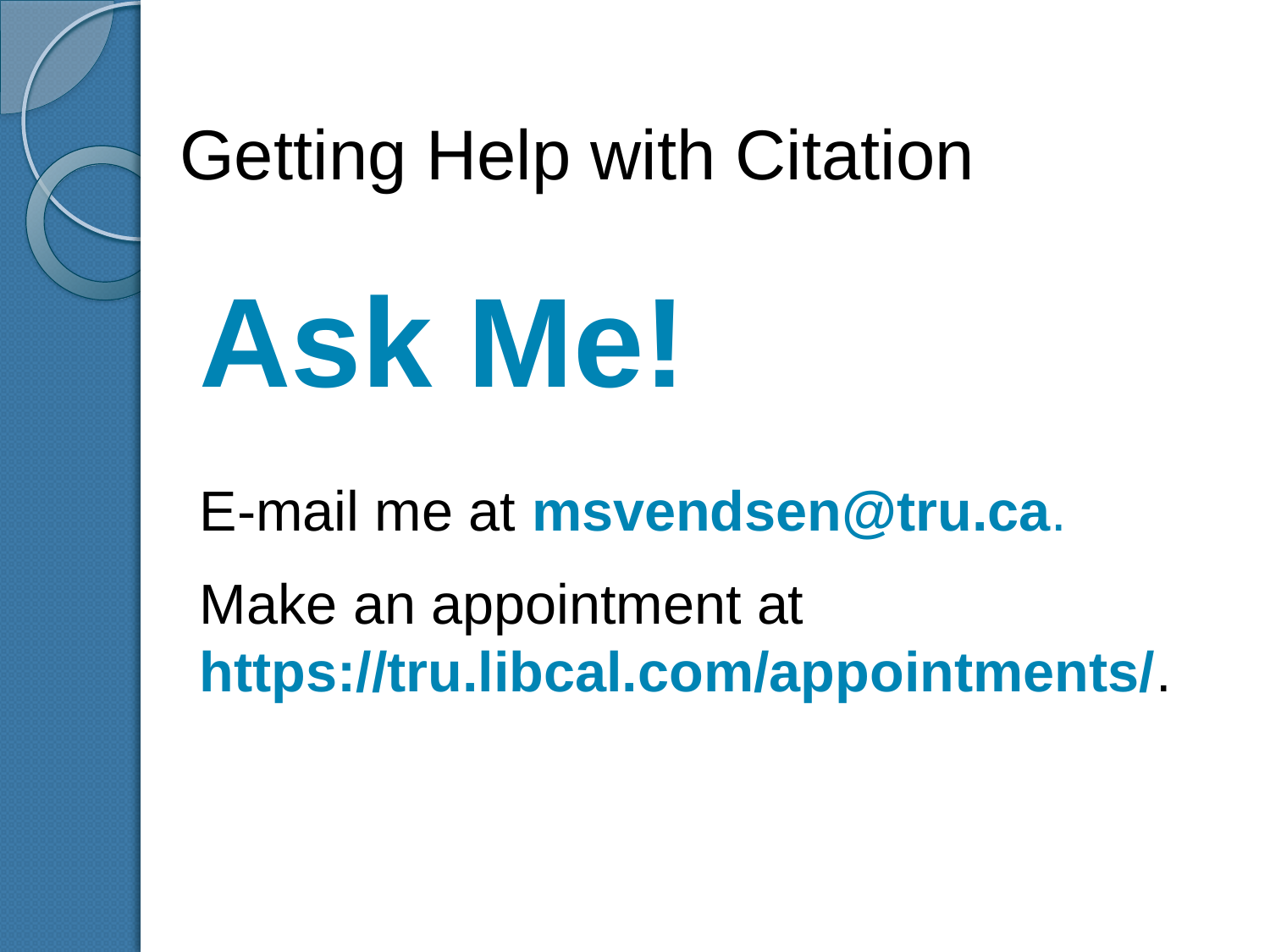

# Getting Help with Citation
Ask Me!
E-mail me at msvendsen@tru.ca.
Make an appointment at https://tru.libcal.com/appointments/.